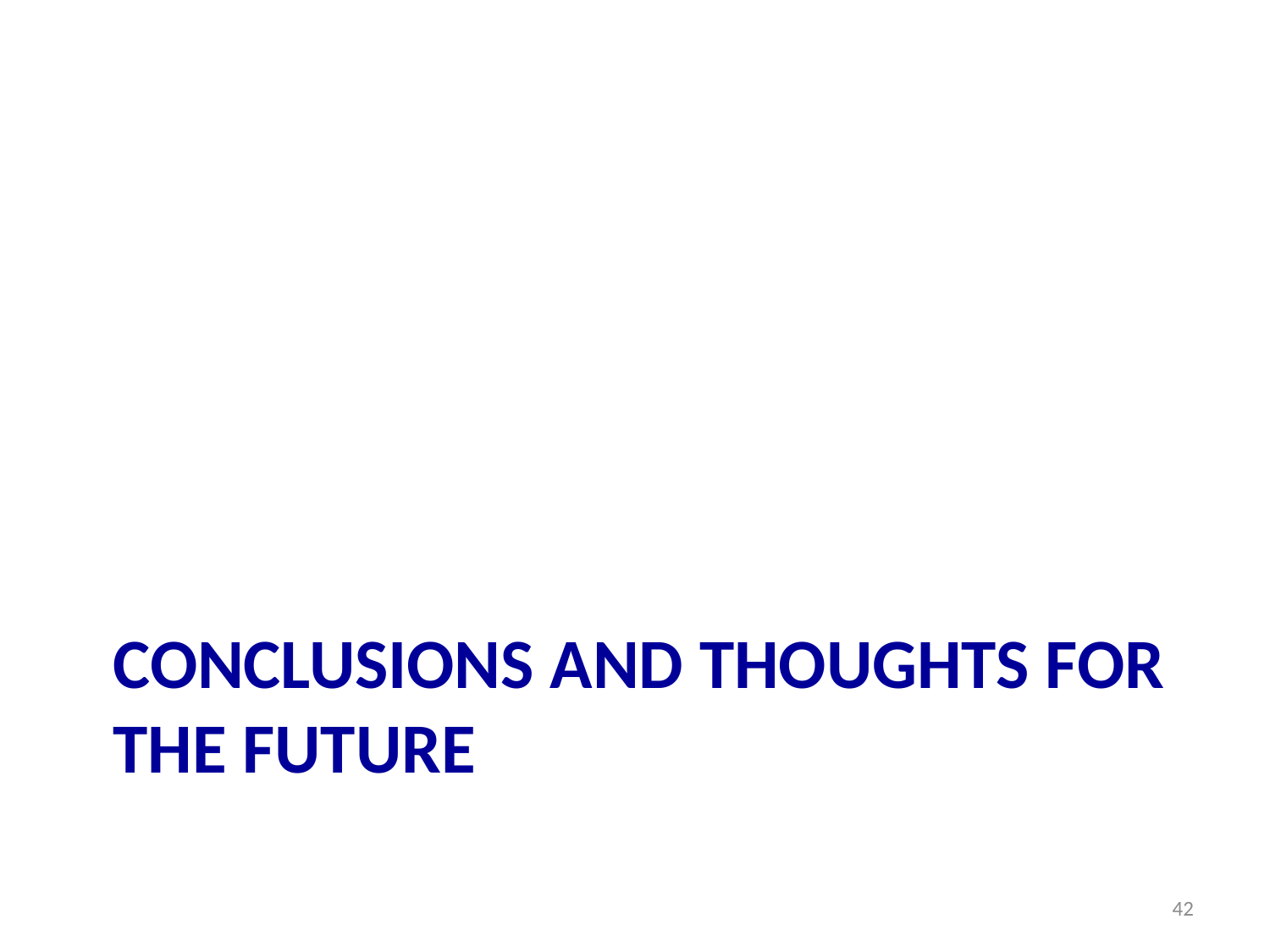

# Conclusions and thoughts for the future
42